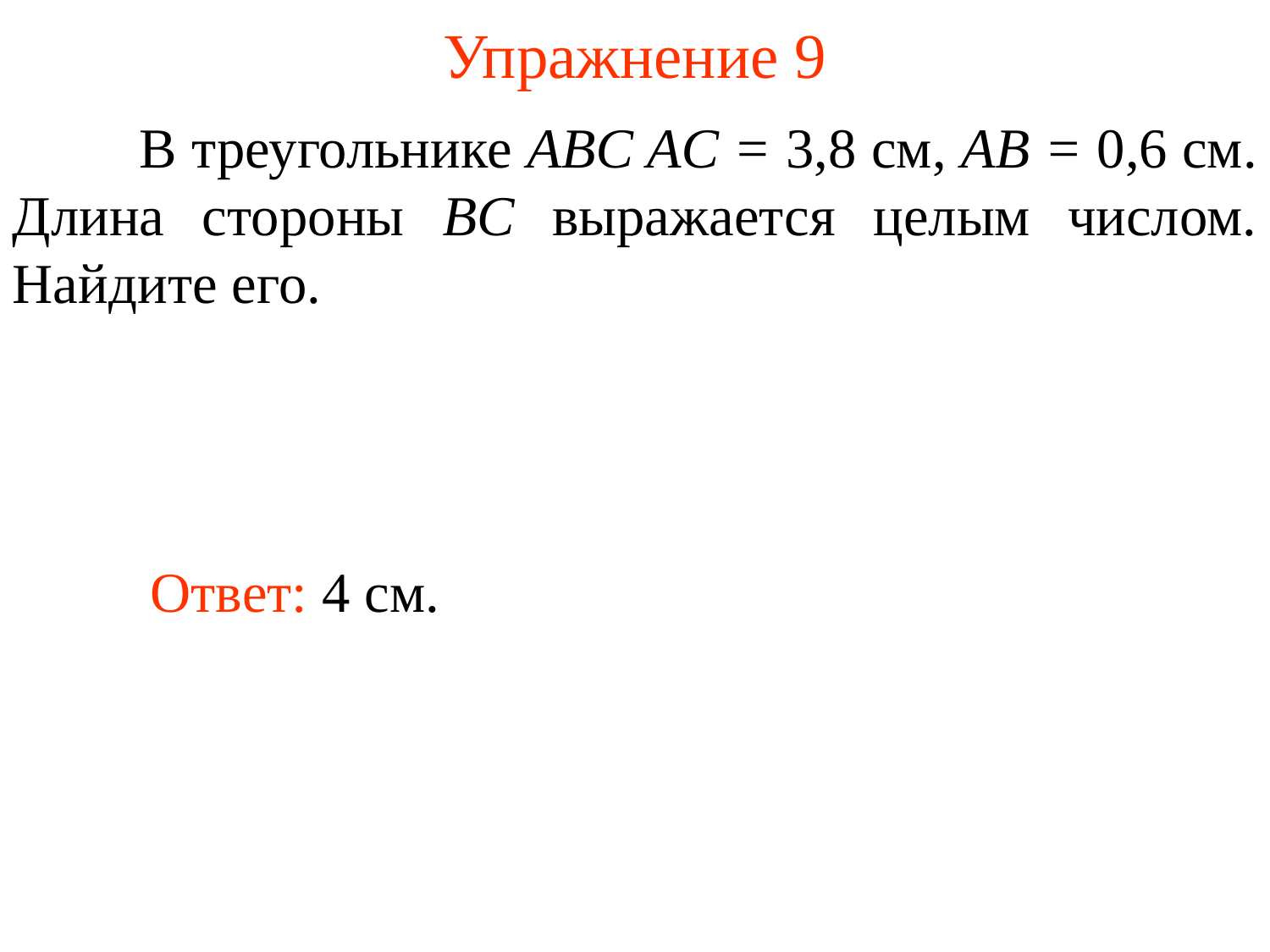

# Упражнение 9
	В треугольнике ABC AC = 3,8 см, AB = 0,6 см. Длина стороны BC выражается целым числом. Найдите его.
Ответ: 4 см.